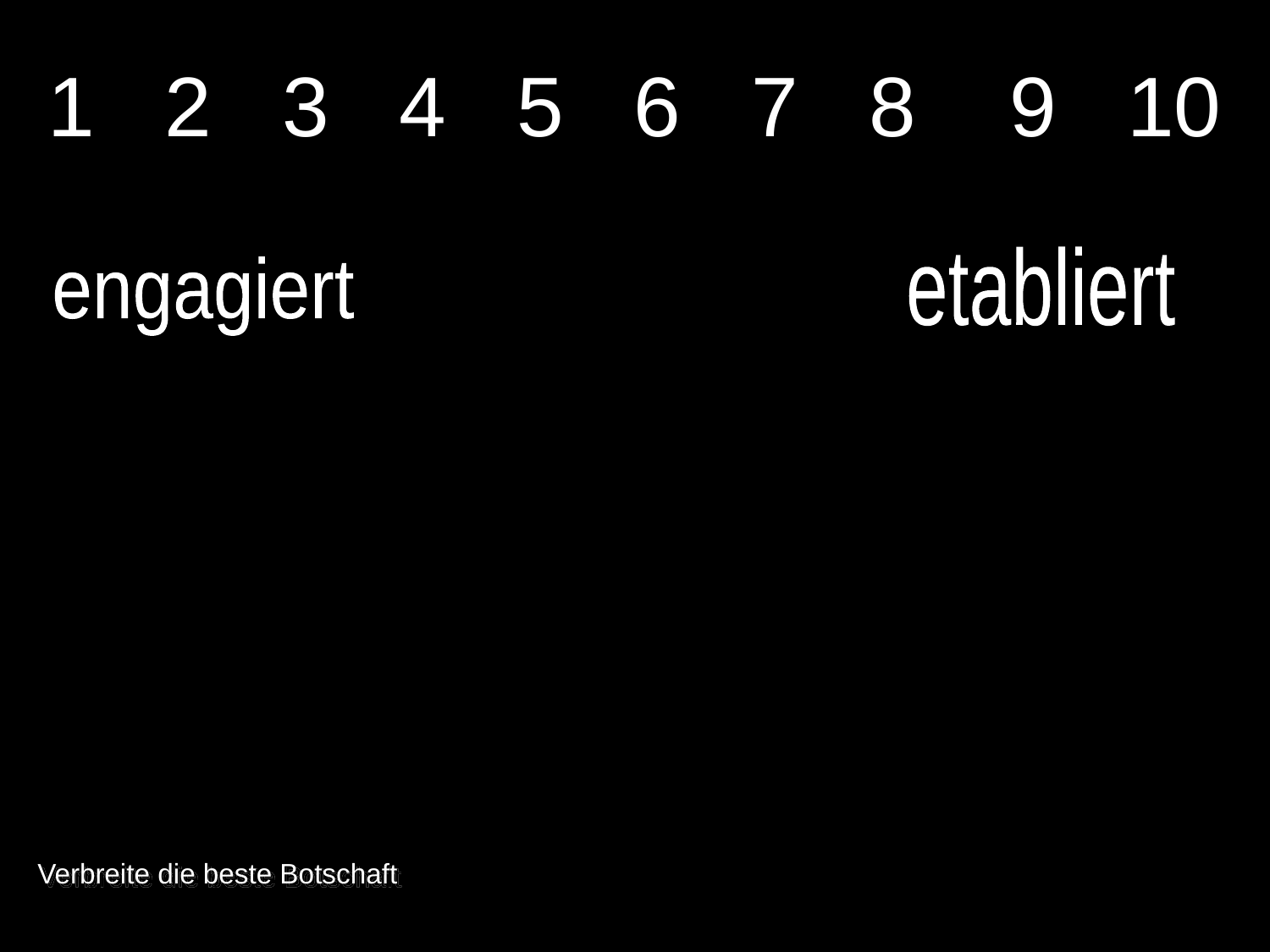

1   2   3   4   5   6   7   8    9   10
etabliert
engagiert
Verbreite die beste Botschaft